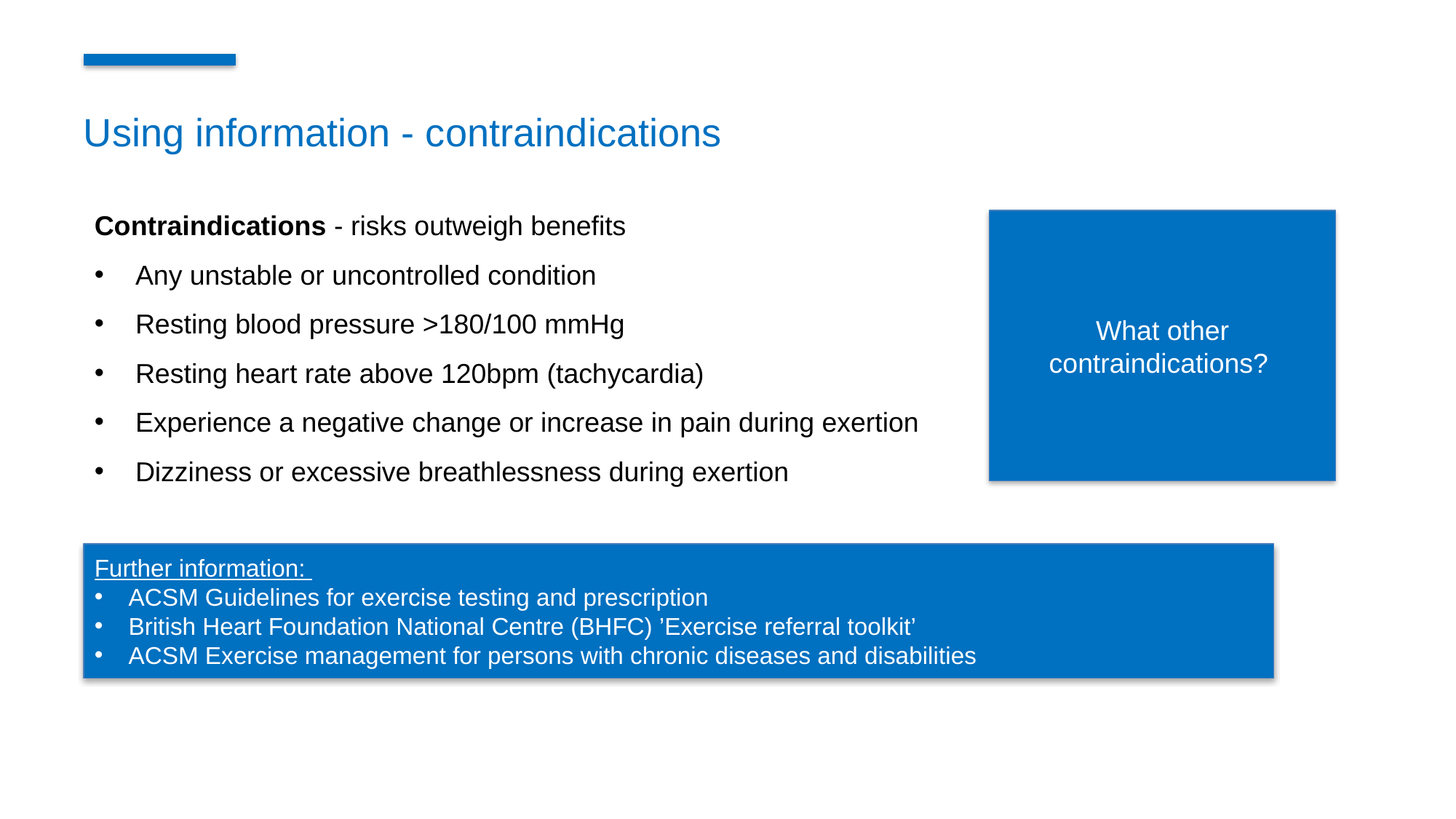

Using information - contraindications
Contraindications - risks outweigh benefits
Any unstable or uncontrolled condition
Resting blood pressure >180/100 mmHg
Resting heart rate above 120bpm (tachycardia)
Experience a negative change or increase in pain during exertion
Dizziness or excessive breathlessness during exertion
What other contraindications?
Further information:
ACSM Guidelines for exercise testing and prescription
British Heart Foundation National Centre (BHFC) ’Exercise referral toolkit’
ACSM Exercise management for persons with chronic diseases and disabilities